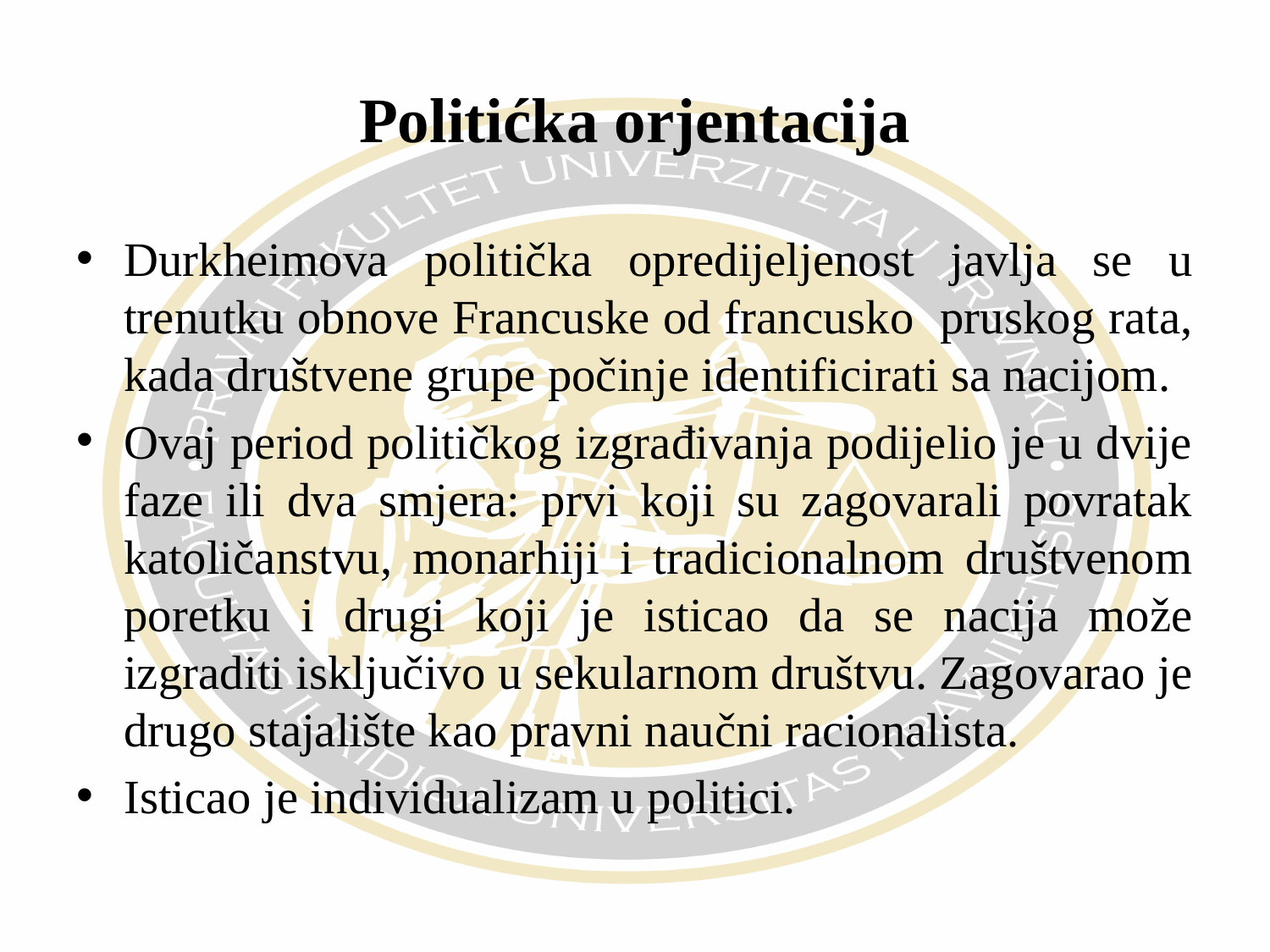

# Politićka orjentacija
Durkheimova politička opredijeljenost javlja se u trenutku obnove Francuske od francusko  pruskog rata, kada društvene grupe počinje identificirati sa nacijom.
Ovaj period političkog izgrađivanja podijelio je u dvije faze ili dva smjera: prvi koji su zagovarali povratak katoličanstvu, monarhiji i tradicionalnom društvenom poretku i drugi koji je isticao da se nacija može izgraditi isključivo u sekularnom društvu. Zagovarao je drugo stajalište kao pravni naučni racionalista.
Isticao je individualizam u politici.